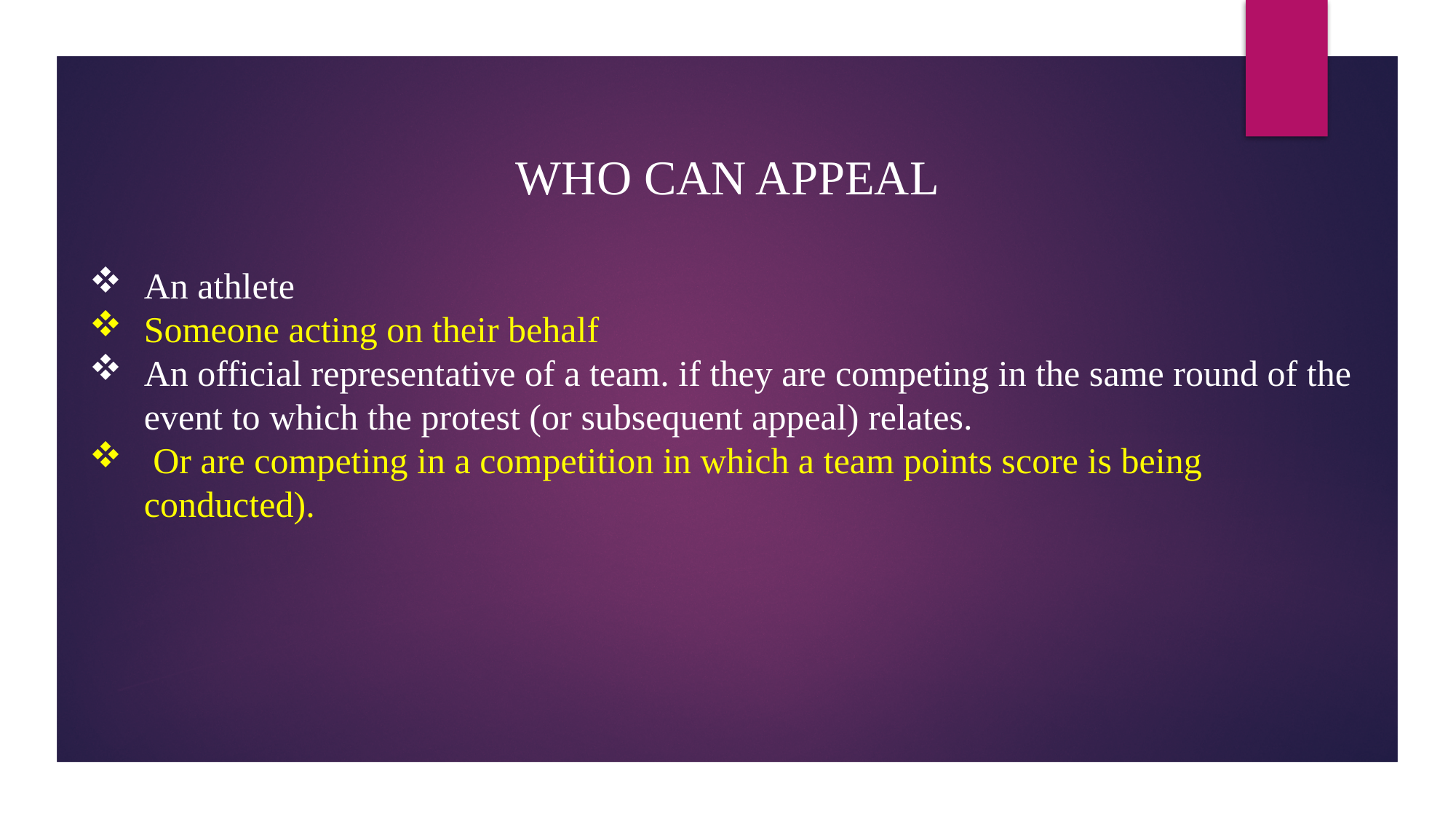

WHO CAN APPEAL

An athlete
Someone acting on their behalf
An official representative of a team. if they are competing in the same round of the event to which the protest (or subsequent appeal) relates.
 Or are competing in a competition in which a team points score is being conducted).